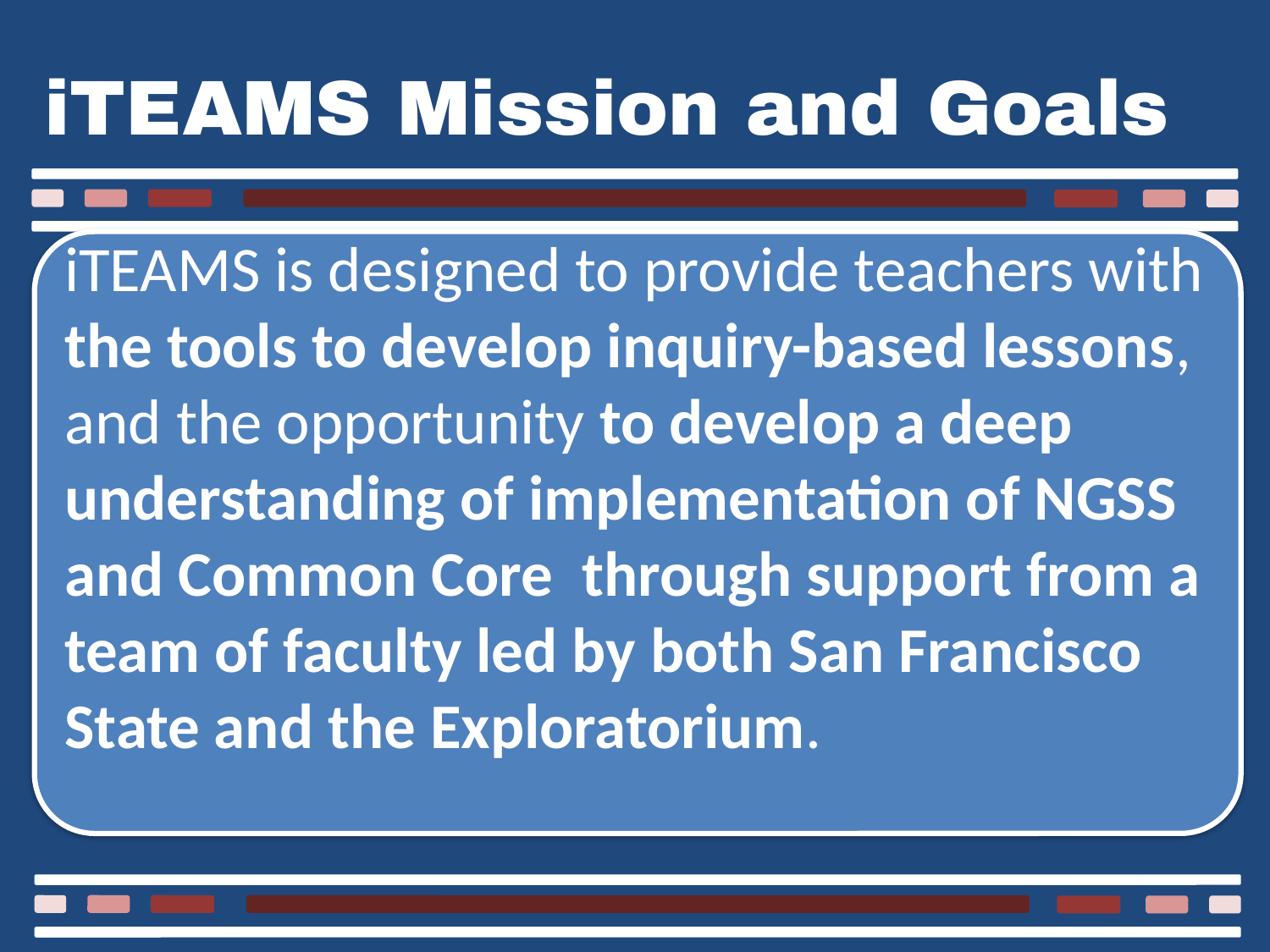

iTEAMS Mission and Goals

iTEAMS is designed to provide teachers with the tools to develop inquiry-based lessons, and the opportunity to develop a deep understanding of implementation of NGSS and Common Core  through support from a team of faculty led by both San Francisco State and the Exploratorium.

.